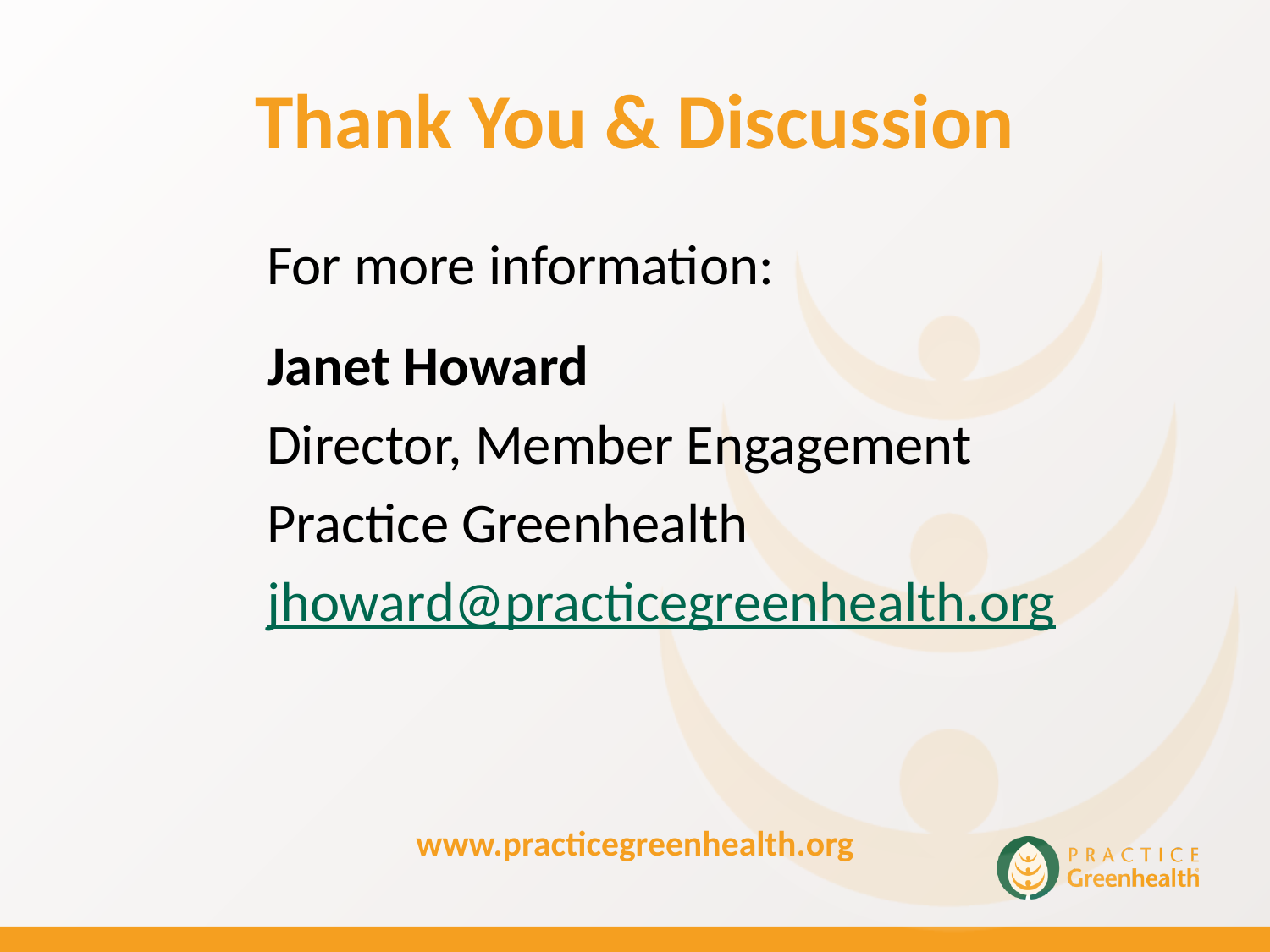

# Thank You & Discussion
For more information:
Janet Howard
Director, Member Engagement
Practice Greenhealth
jhoward@practicegreenhealth.org

www.practicegreenhealth.org